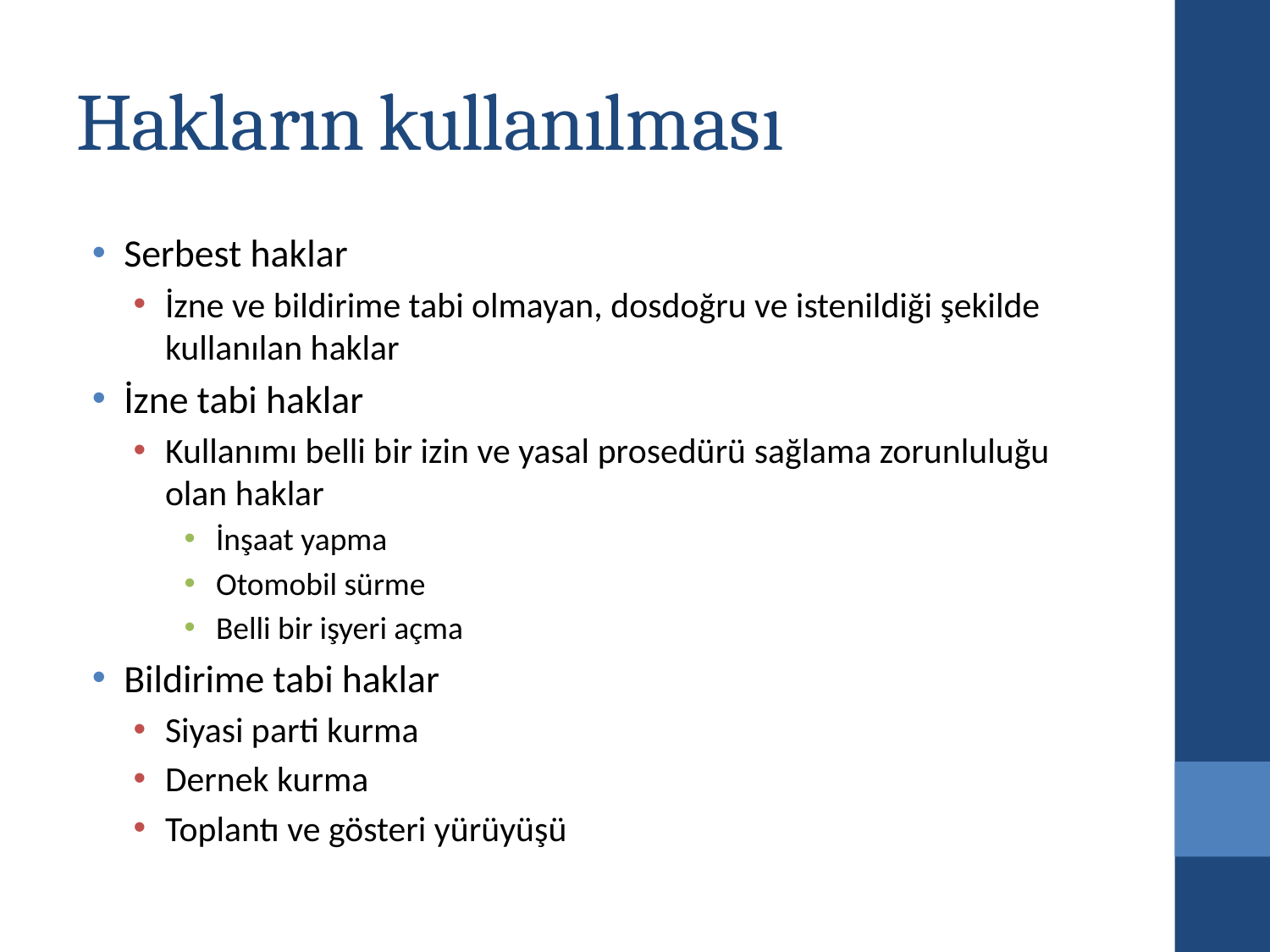

# Hakların kullanılması
Serbest haklar
İzne ve bildirime tabi olmayan, dosdoğru ve istenildiği şekilde kullanılan haklar
İzne tabi haklar
Kullanımı belli bir izin ve yasal prosedürü sağlama zorunluluğu olan haklar
İnşaat yapma
Otomobil sürme
Belli bir işyeri açma
Bildirime tabi haklar
Siyasi parti kurma
Dernek kurma
Toplantı ve gösteri yürüyüşü